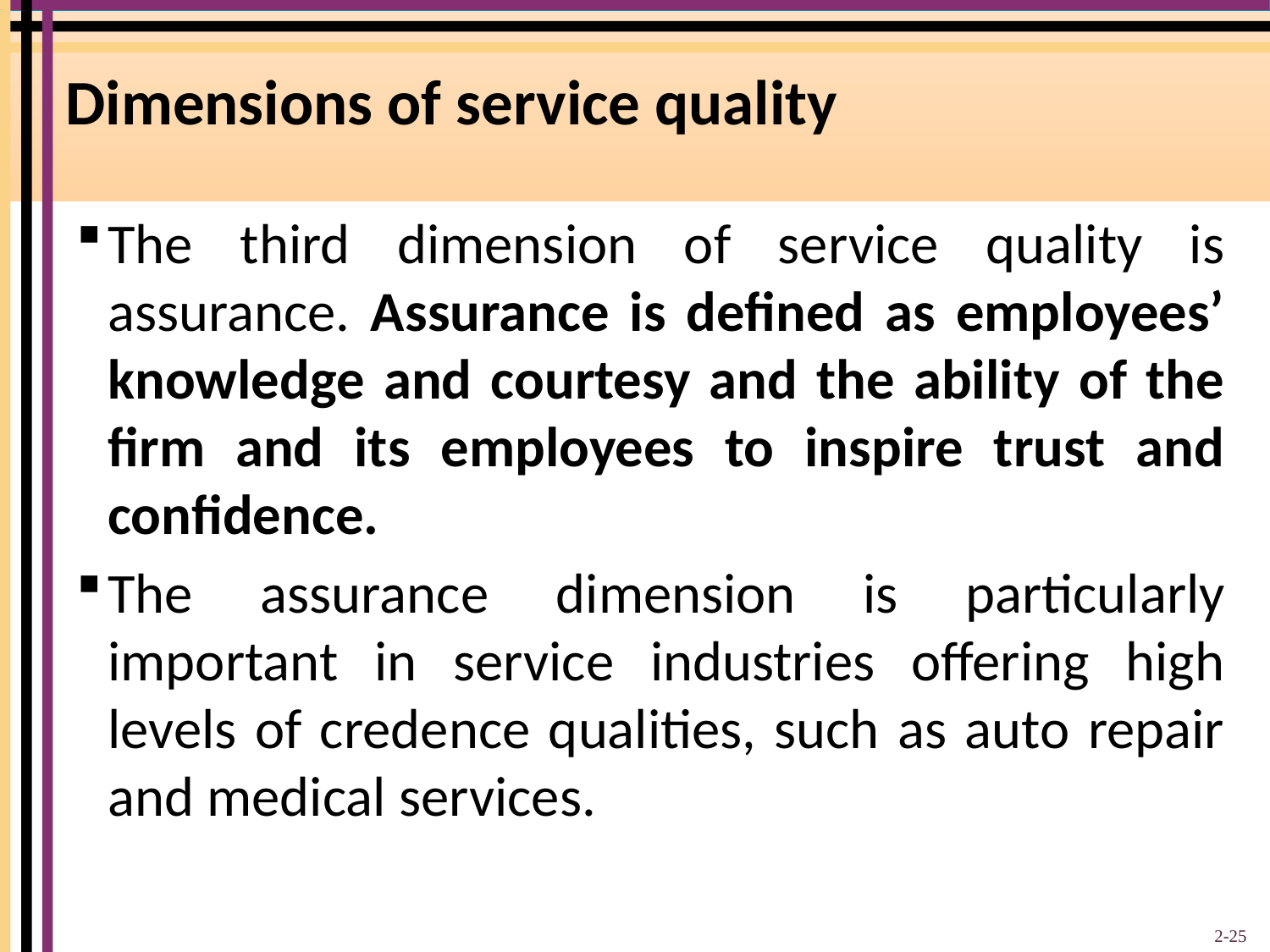

# Dimensions of service quality
The third dimension of service quality is assurance. Assurance is defined as employees’ knowledge and courtesy and the ability of the firm and its employees to inspire trust and confidence.
The assurance dimension is particularly important in service industries offering high levels of credence qualities, such as auto repair and medical services.
2-25